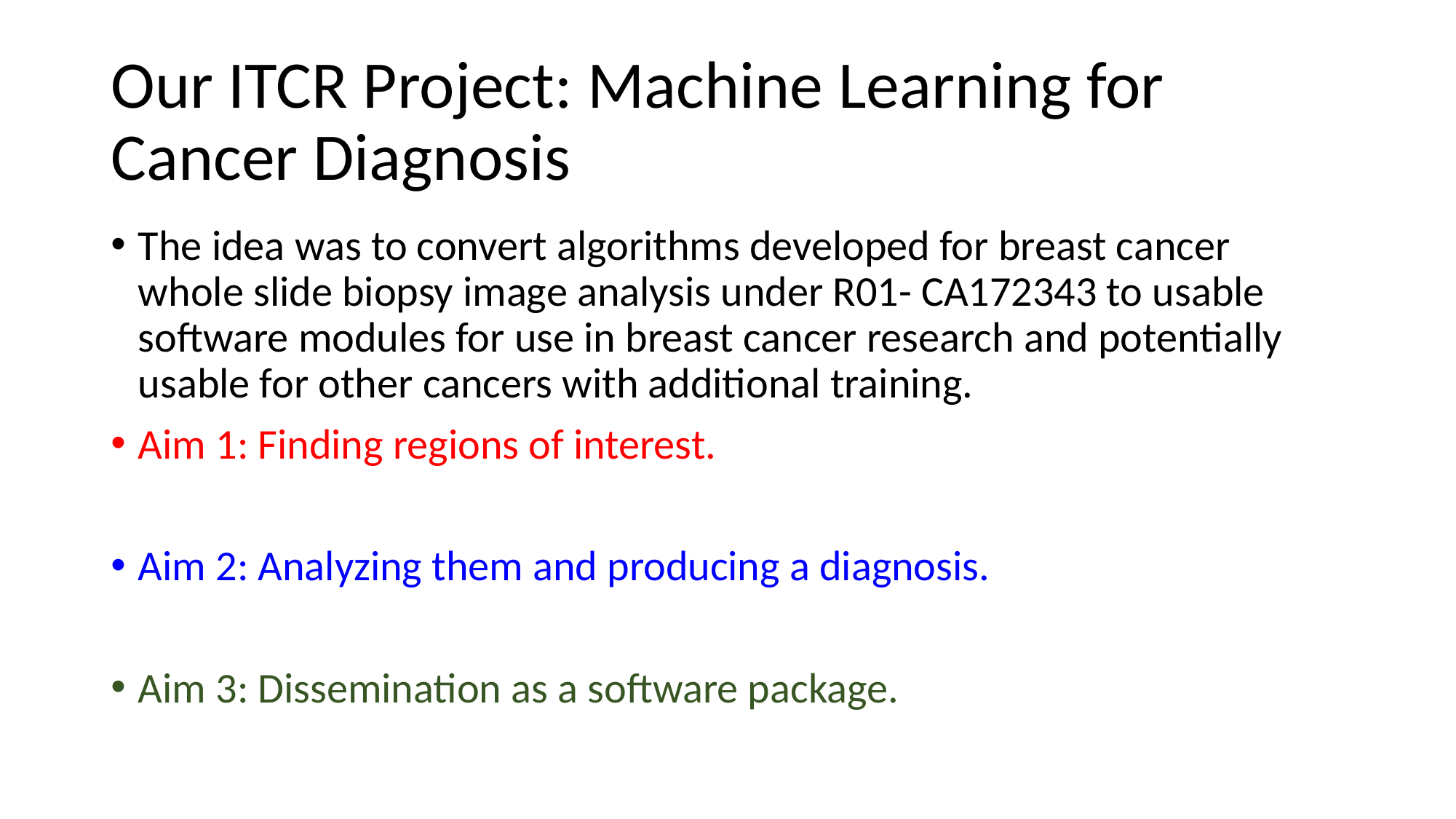

# Our ITCR Project: Machine Learning for Cancer Diagnosis
The idea was to convert algorithms developed for breast cancer whole slide biopsy image analysis under R01- CA172343 to usable software modules for use in breast cancer research and potentially usable for other cancers with additional training.
Aim 1: Finding regions of interest.

Aim 2: Analyzing them and producing a diagnosis.

Aim 3: Dissemination as a software package.